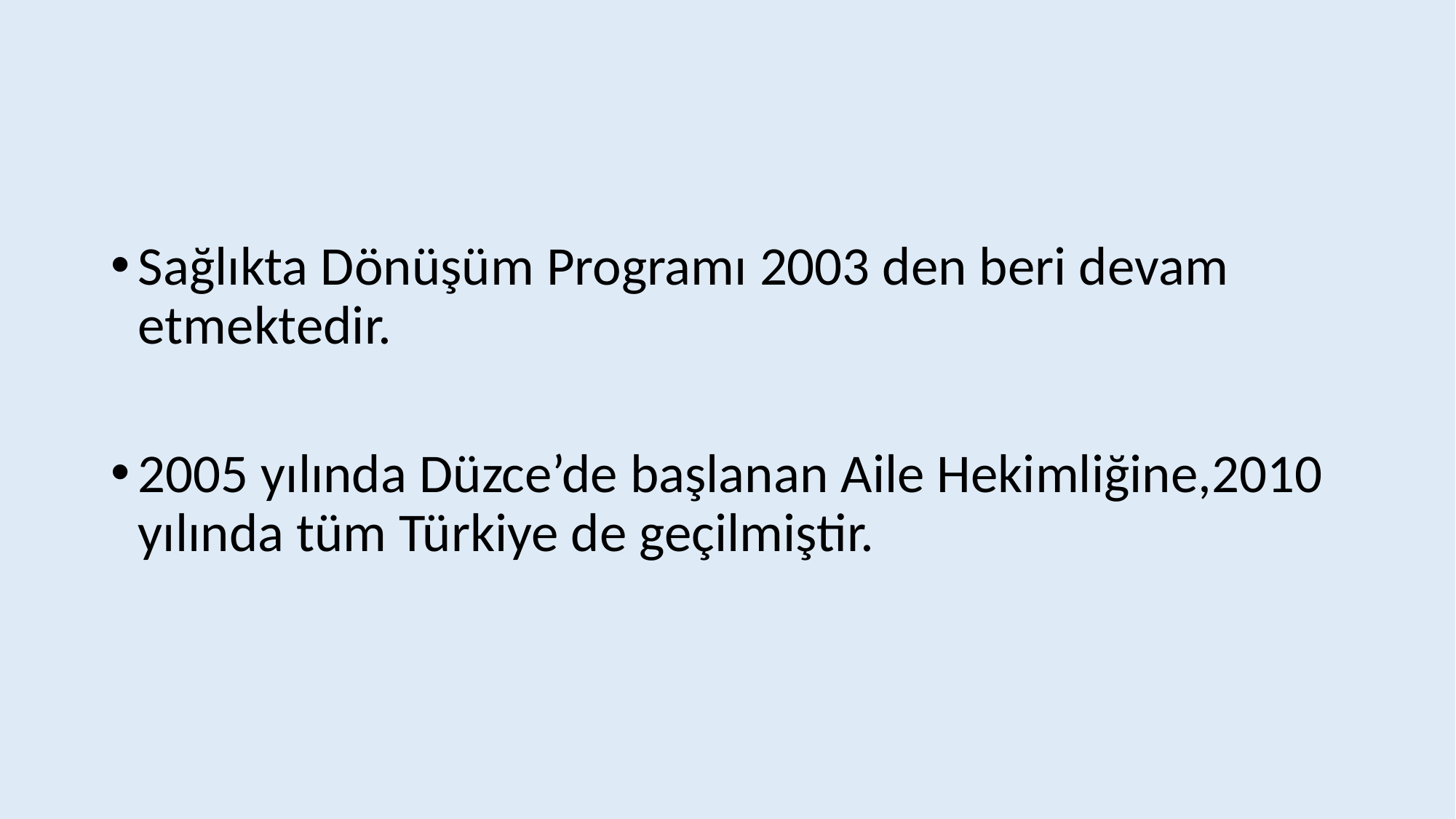

#
Sağlıkta Dönüşüm Programı 2003 den beri devam etmektedir.

2005 yılında Düzce’de başlanan Aile Hekimliğine,2010 yılında tüm Türkiye de geçilmiştir.